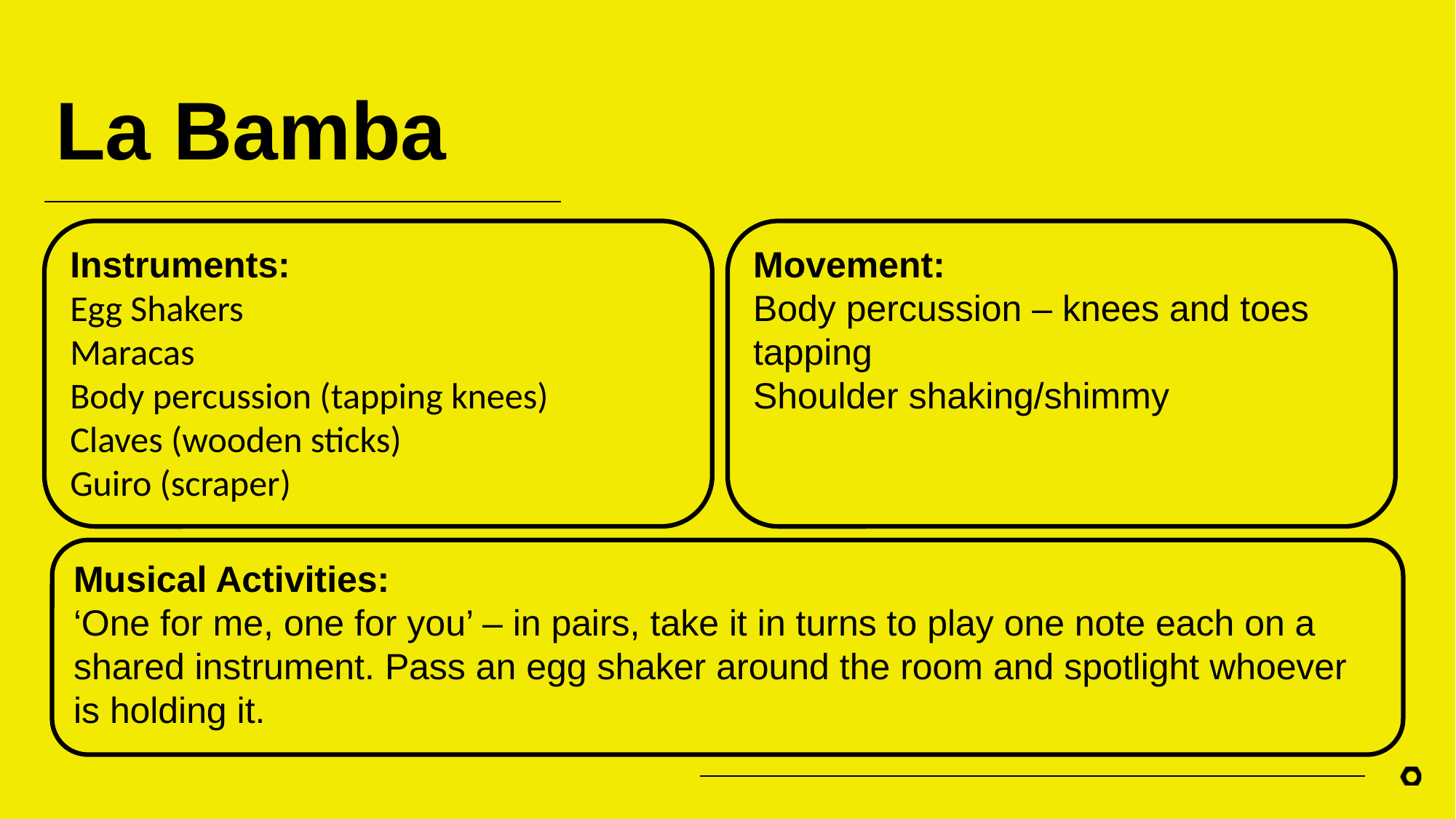

# La Bamba
Instruments:
Egg Shakers
Maracas
Body percussion (tapping knees)
Claves (wooden sticks)
Guiro (scraper)

Movement:
Body percussion – knees and toes tapping
Shoulder shaking/shimmy

Musical Activities:
‘One for me, one for you’ – in pairs, take it in turns to play one note each on a shared instrument. Pass an egg shaker around the room and spotlight whoever is holding it.